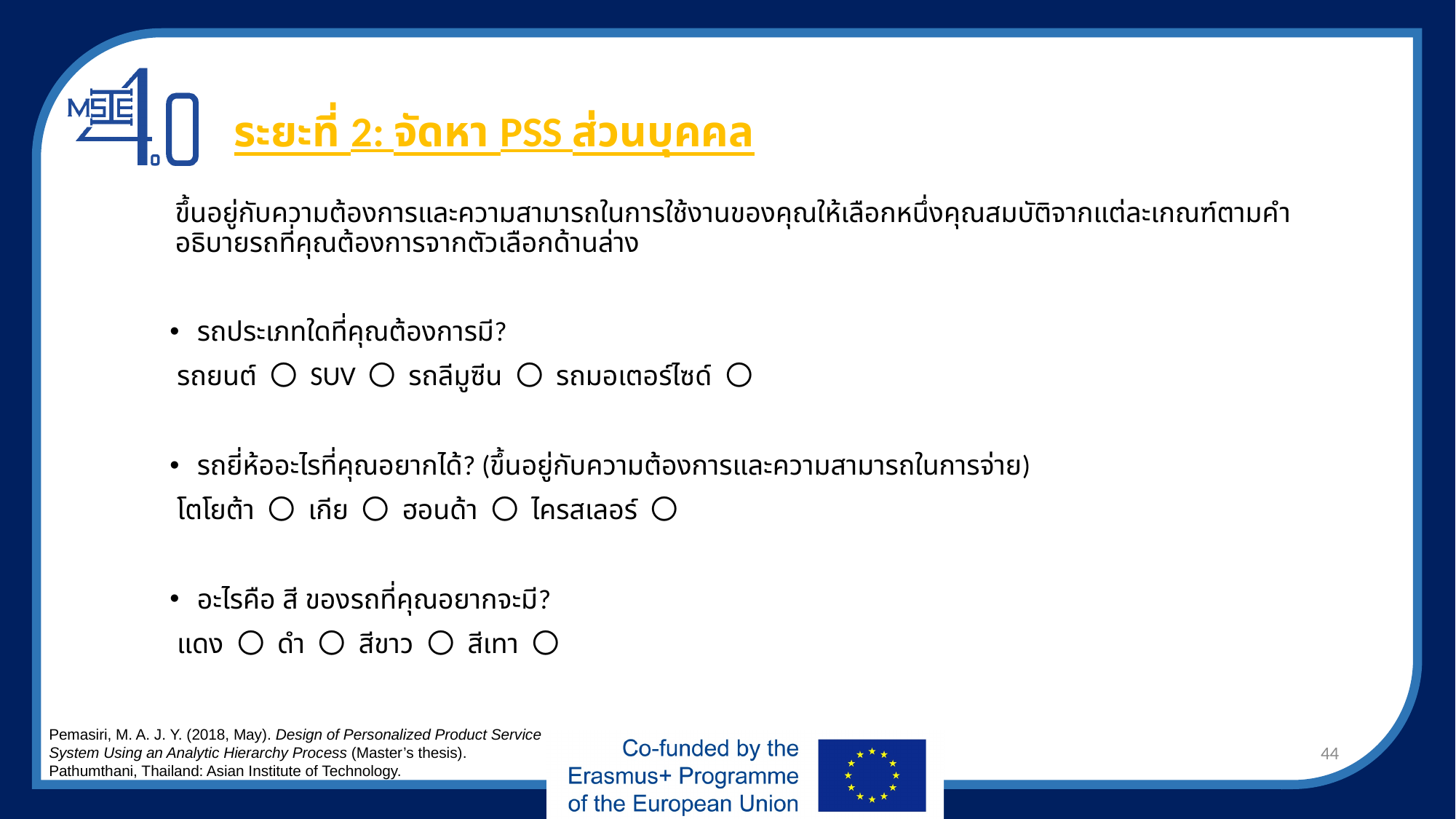

ระยะที่ 2: จัดหา PSS ส่วนบุคคล

ขึ้นอยู่กับความต้องการและความสามารถในการใช้งานของคุณให้เลือกหนึ่งคุณสมบัติจากแต่ละเกณฑ์ตามคำอธิบายรถที่คุณต้องการจากตัวเลือกด้านล่าง

รถประเภทใดที่คุณต้องการมี?
 รถยนต์ 〇 SUV 〇 รถลีมูซีน 〇 รถมอเตอร์ไซด์ 〇

รถยี่ห้ออะไรที่คุณอยากได้? (ขึ้นอยู่กับความต้องการและความสามารถในการจ่าย)
 โตโยต้า 〇 เกีย 〇 ฮอนด้า 〇 ไครสเลอร์ 〇

อะไรคือ สี ของรถที่คุณอยากจะมี?
 แดง 〇 ดำ 〇 สีขาว 〇 สีเทา 〇

Pemasiri, M. A. J. Y. (2018, May). Design of Personalized Product Service System Using an Analytic Hierarchy Process (Master’s thesis). Pathumthani, Thailand: Asian Institute of Technology.
44